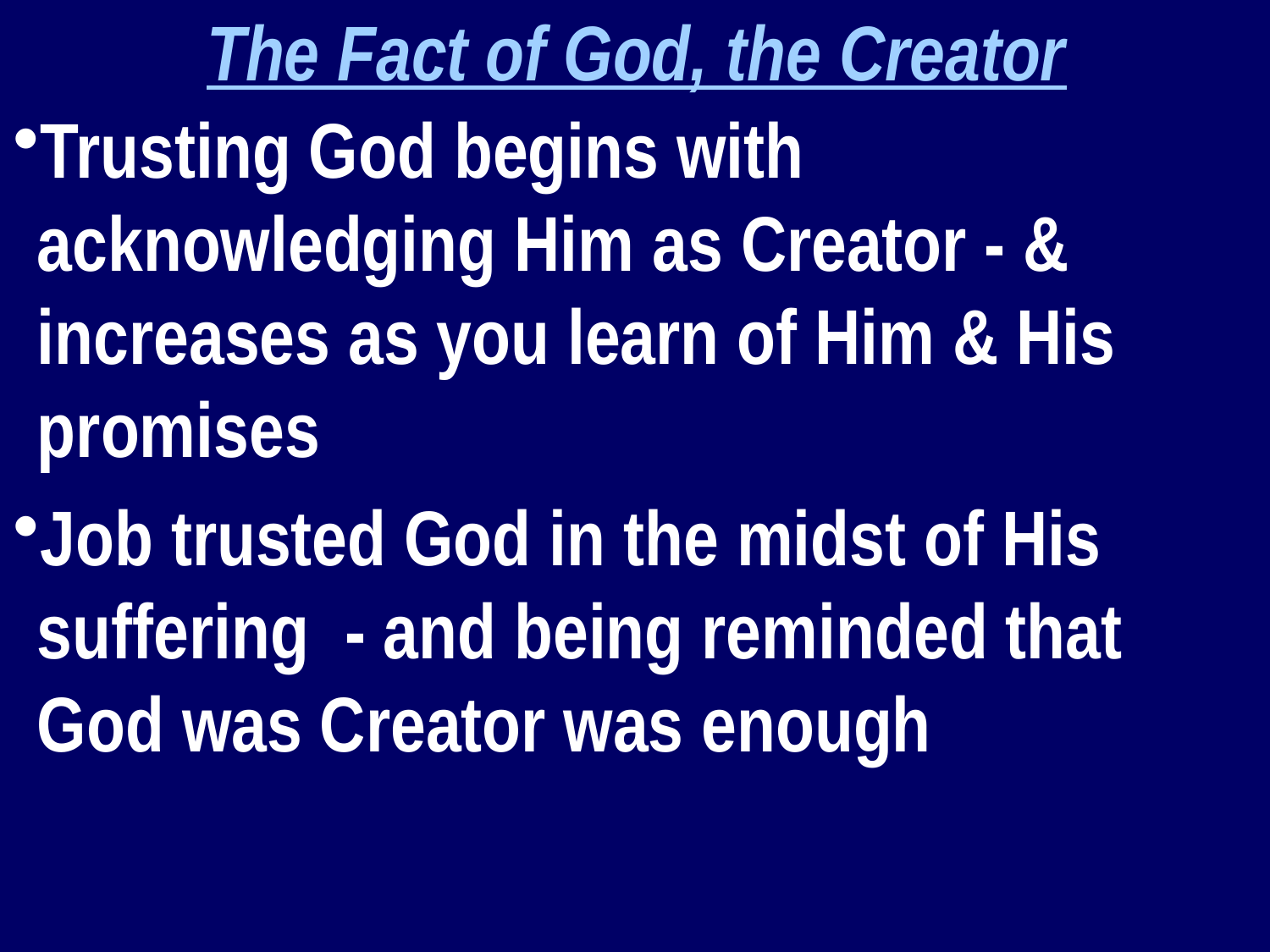

The Fact of God, the Creator
Trusting God begins with acknowledging Him as Creator - & increases as you learn of Him & His promises
Job trusted God in the midst of His suffering  - and being reminded that God was Creator was enough